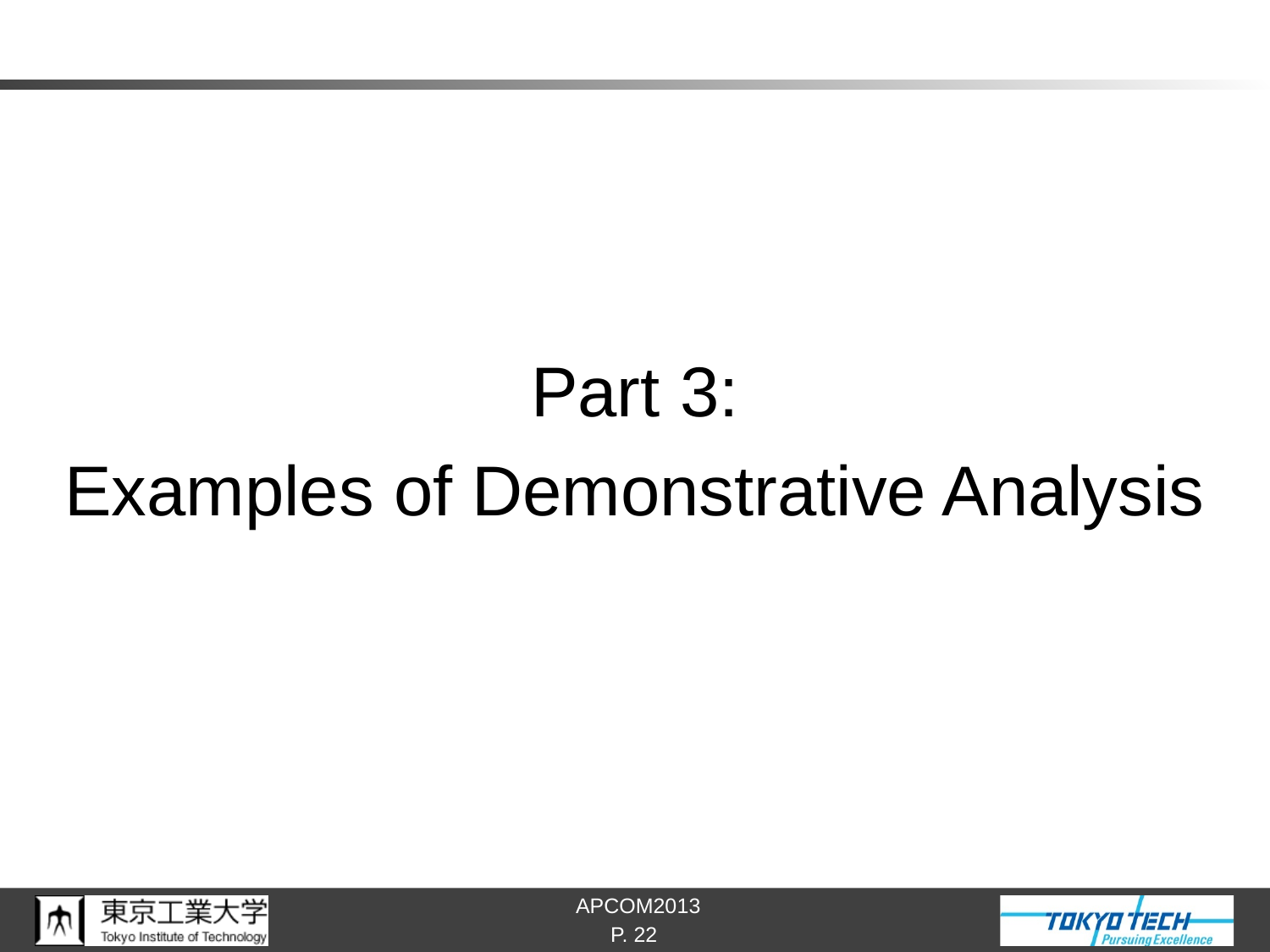

#
Part 3:
Examples of Demonstrative Analysis

P. 22